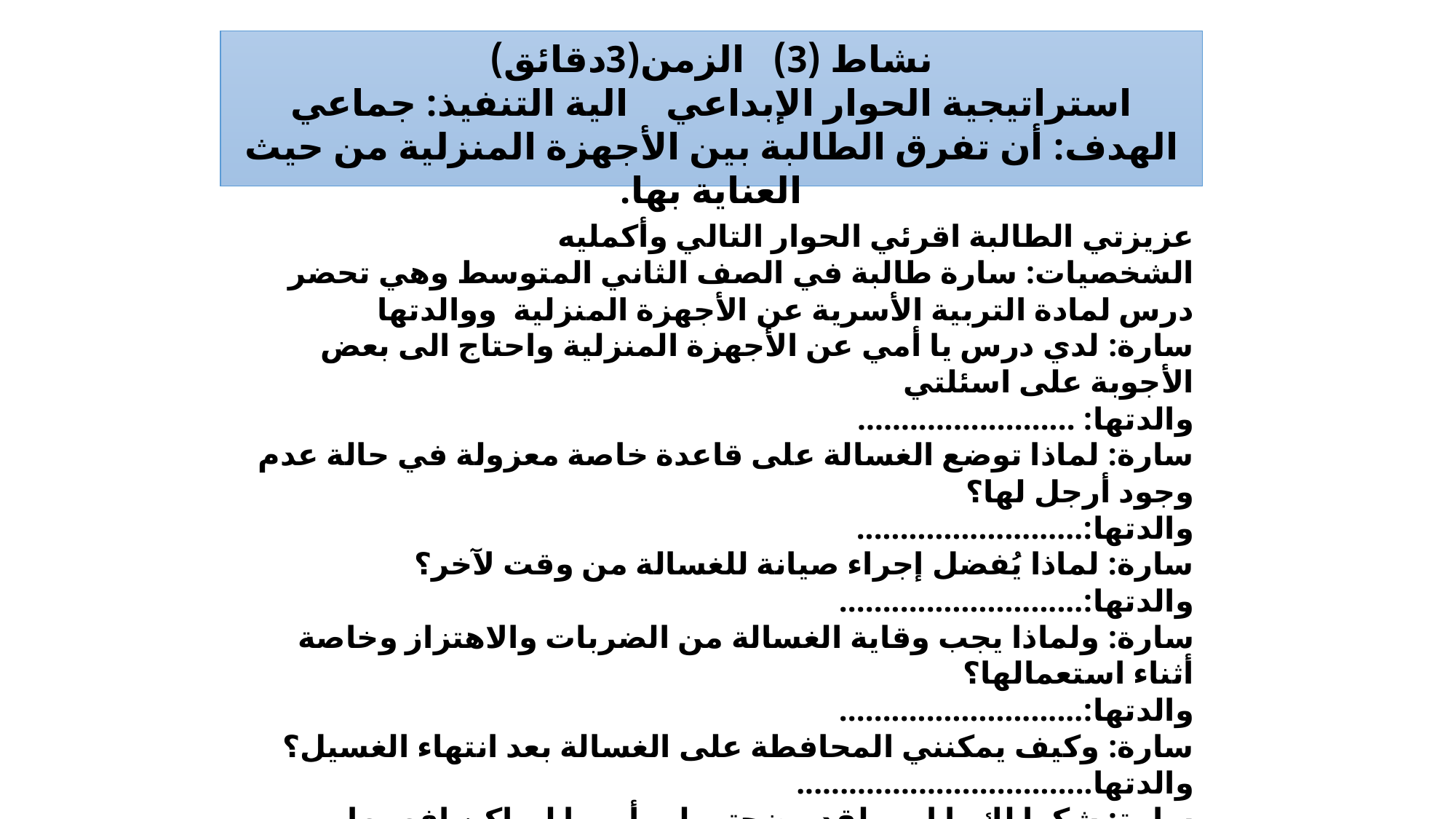

نشاط (3)   الزمن(3دقائق)
استراتيجية الحوار الإبداعي    الية التنفيذ: جماعي
الهدف: أن تفرق الطالبة بين الأجهزة المنزلية من حيث العناية بها.
عزيزتي الطالبة اقرئي الحوار التالي وأكمليه
الشخصيات: سارة طالبة في الصف الثاني المتوسط وهي تحضر درس لمادة التربية الأسرية عن الأجهزة المنزلية  ووالدتها
سارة: لدي درس يا أمي عن الأجهزة المنزلية واحتاج الى بعض الأجوبة على اسئلتي
والدتها: .........................
سارة: لماذا توضع الغسالة على قاعدة خاصة معزولة في حالة عدم وجود أرجل لها؟
والدتها:..........................
سارة: لماذا يُفضل إجراء صيانة للغسالة من وقت لآخر؟
والدتها:............................
سارة: ولماذا يجب وقاية الغسالة من الضربات والاهتزاز وخاصة أثناء استعمالها؟
والدتها:............................
سارة: وكيف يمكنني المحافطة على الغسالة بعد انتهاء الغسيل؟
والدتها..................................
سارة: شكرا لك يا امي لقد وضحتي لي أمورا لم اكن افهمها